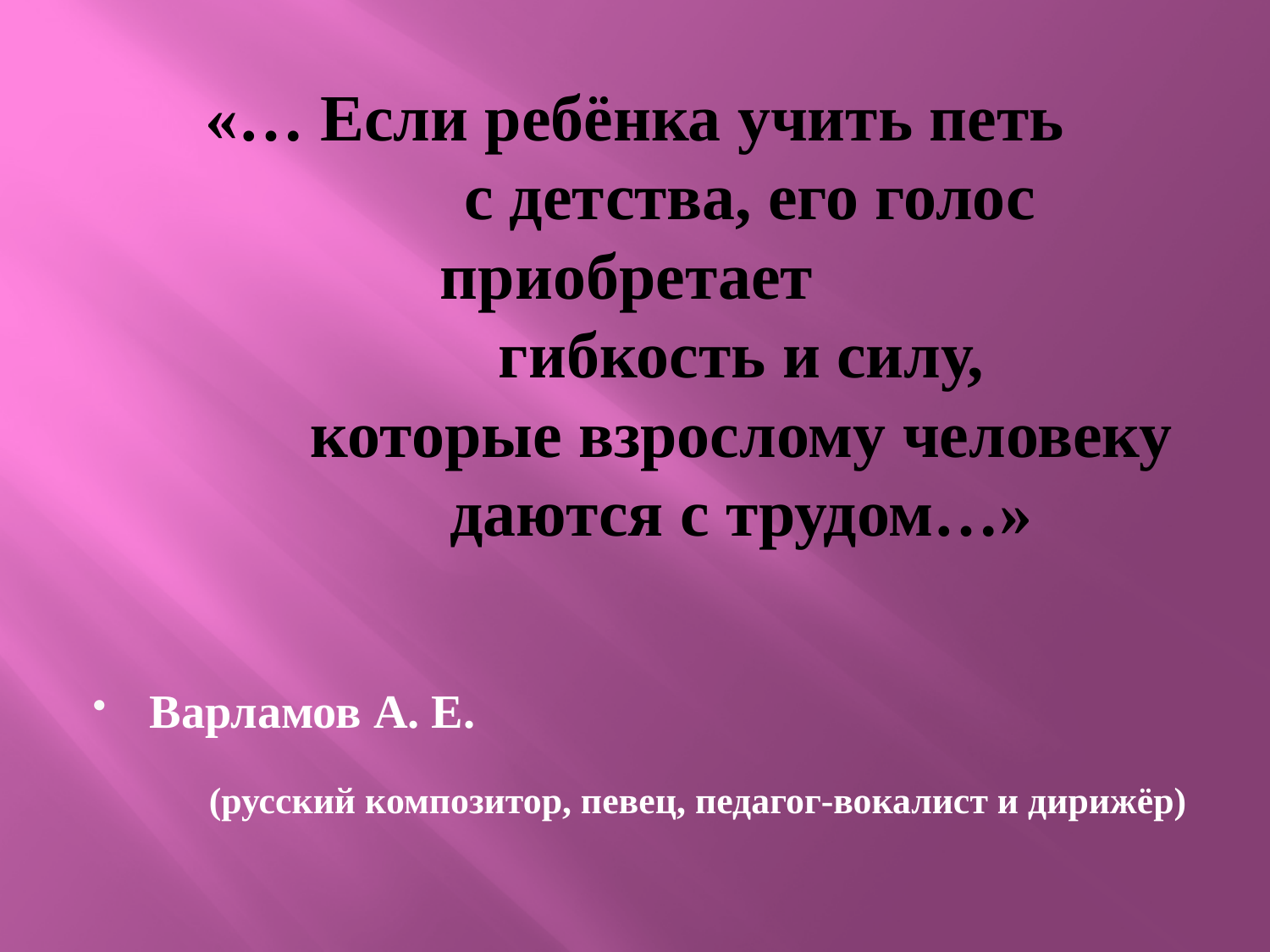

# «… Если ребёнка учить петь с детства, его голос приобретает гибкость и силу, которые взрослому человеку даются с трудом…»
Варламов А. Е.
     (русский композитор, певец, педагог-вокалист и дирижёр)